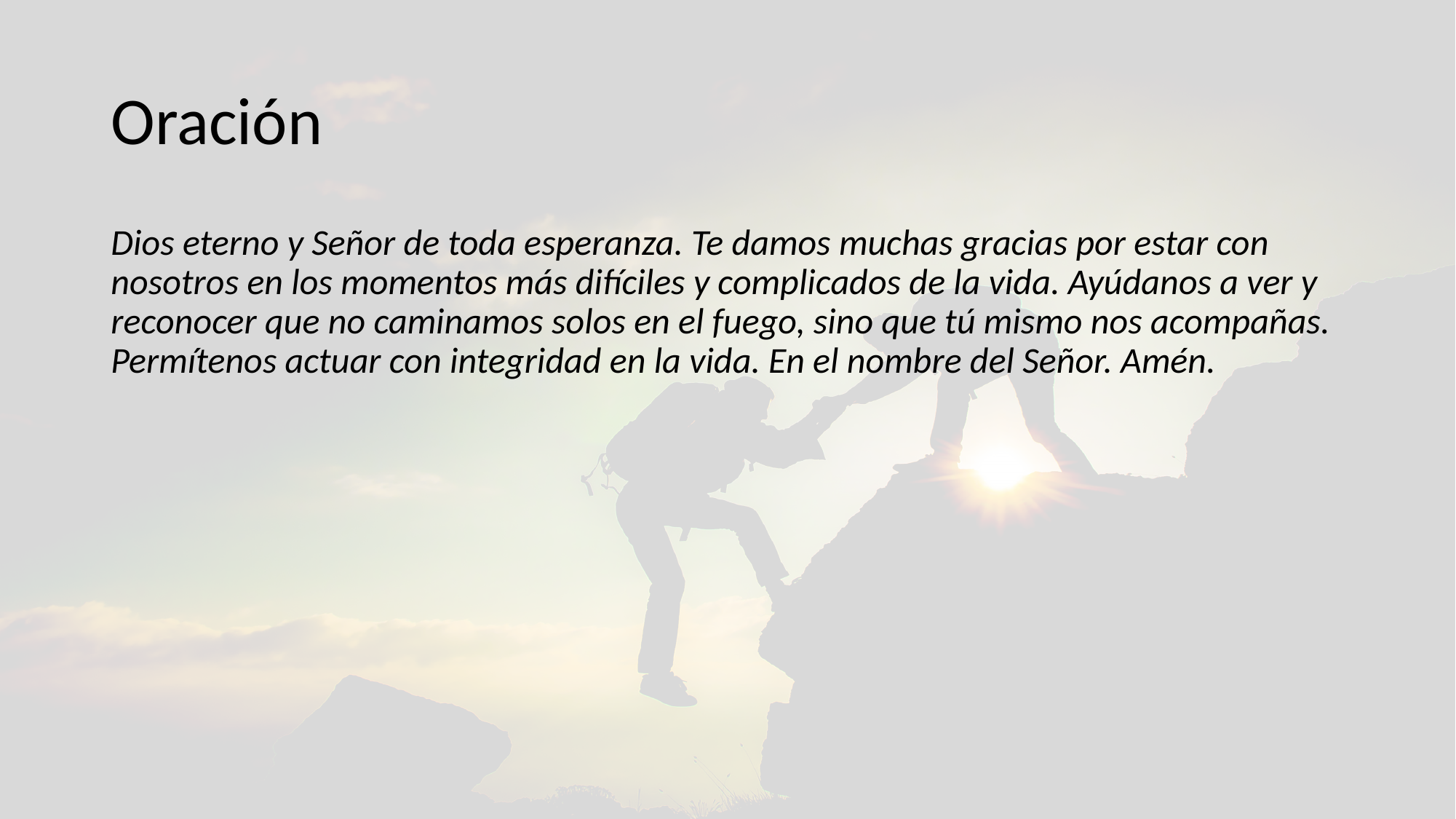

# Oración
Dios eterno y Señor de toda esperanza. Te damos muchas gracias por estar con nosotros en los momentos más difíciles y complicados de la vida. Ayúdanos a ver y reconocer que no caminamos solos en el fuego, sino que tú mismo nos acompañas. Permítenos actuar con integridad en la vida. En el nombre del Señor. Amén.